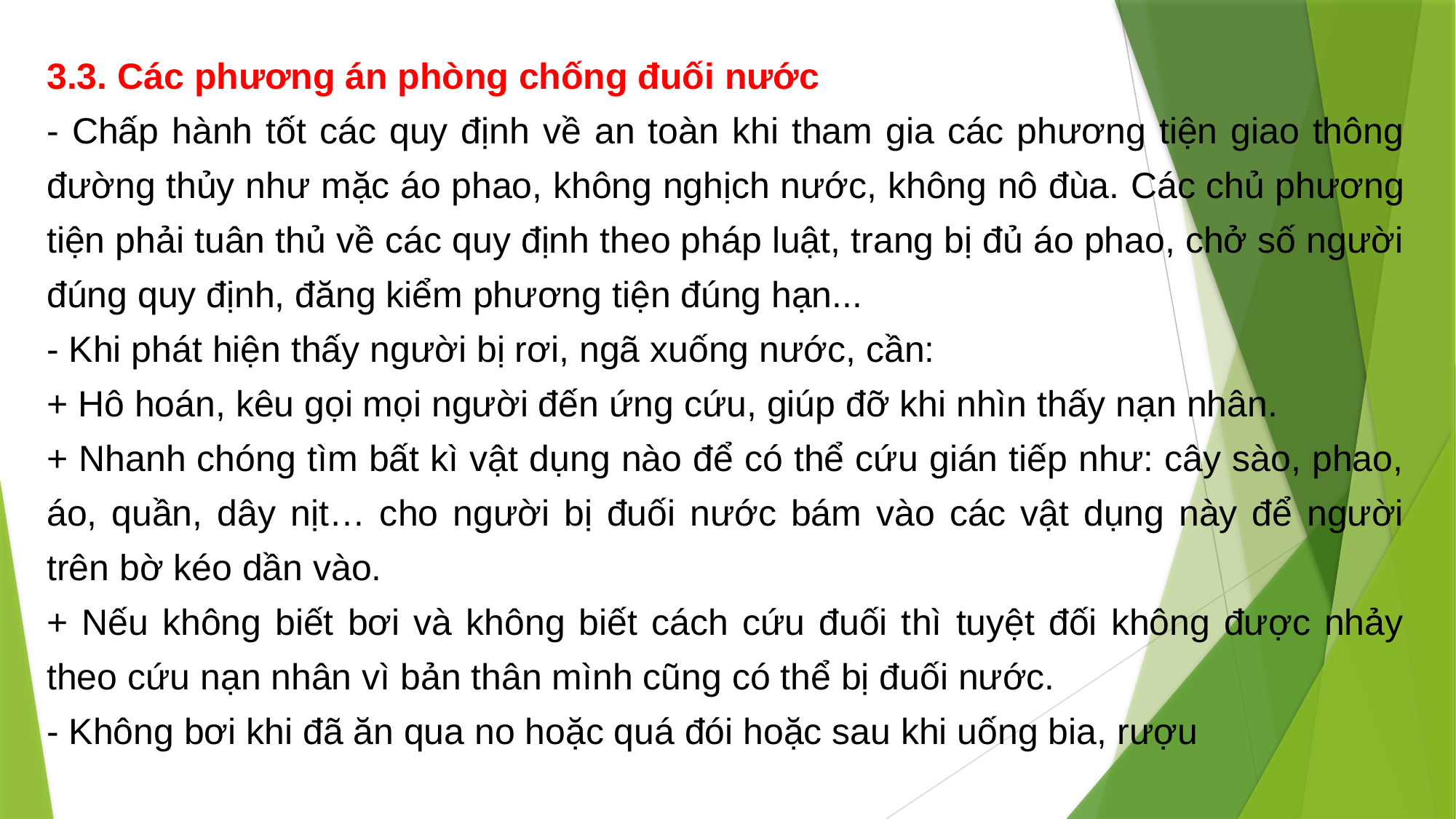

3.3. Các phương án phòng chống đuối nước
- Chấp hành tốt các quy định về an toàn khi tham gia các phương tiện giao thông đường thủy như mặc áo phao, không nghịch nước, không nô đùa. Các chủ phương tiện phải tuân thủ về các quy định theo pháp luật, trang bị đủ áo phao, chở số người đúng quy định, đăng kiểm phương tiện đúng hạn...
- Khi phát hiện thấy người bị rơi, ngã xuống nước, cần:
+ Hô hoán, kêu gọi mọi người đến ứng cứu, giúp đỡ khi nhìn thấy nạn nhân.
+ Nhanh chóng tìm bất kì vật dụng nào để có thể cứu gián tiếp như: cây sào, phao, áo, quần, dây nịt… cho người bị đuối nước bám vào các vật dụng này để người trên bờ kéo dần vào.
+ Nếu không biết bơi và không biết cách cứu đuối thì tuyệt đối không được nhảy theo cứu nạn nhân vì bản thân mình cũng có thể bị đuối nước.
- Không bơi khi đã ăn qua no hoặc quá đói hoặc sau khi uống bia, rượu